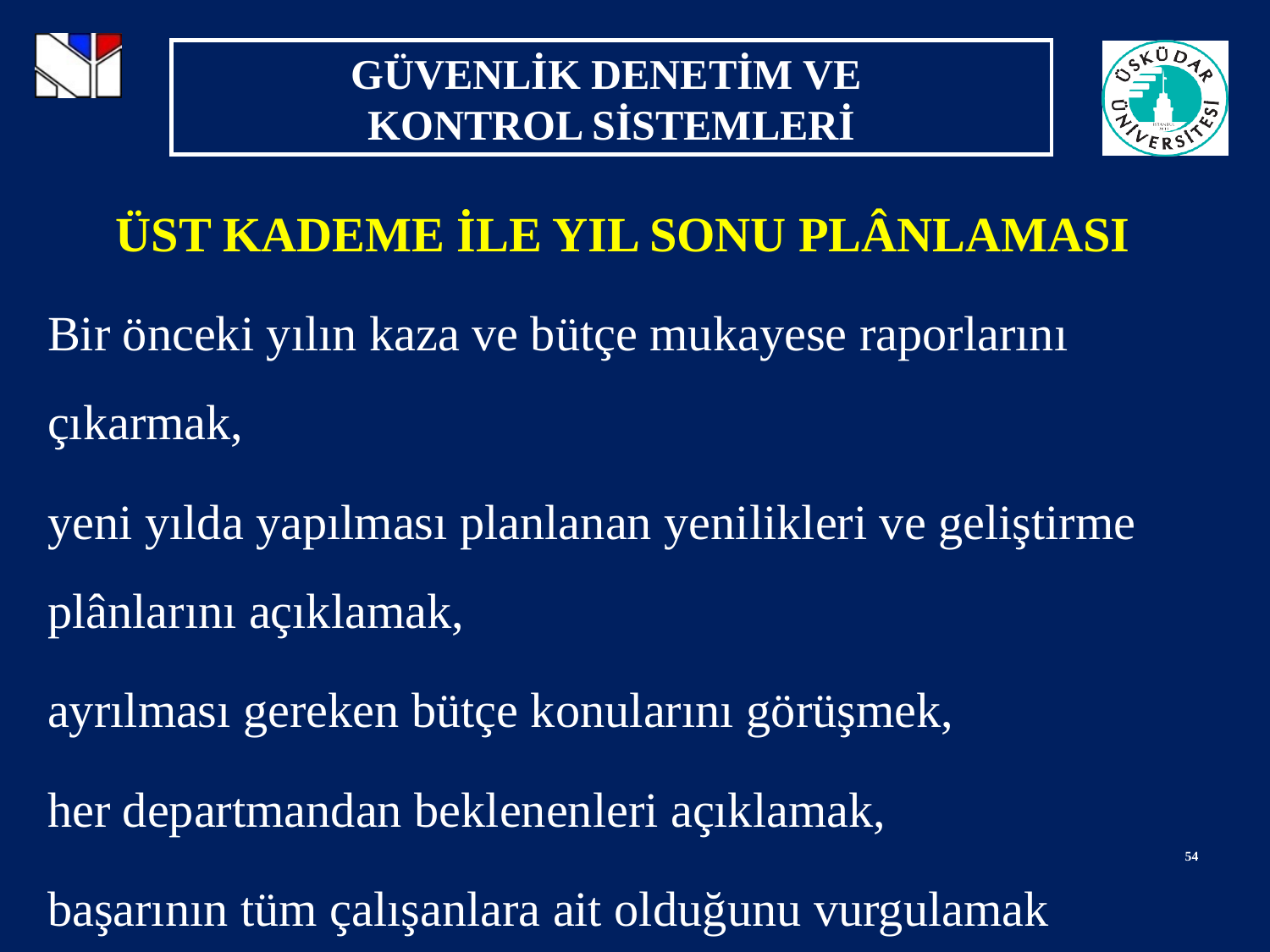

ÜST KADEME İLE YIL SONU PLÂNLAMASI
Bir önceki yılın kaza ve bütçe mukayese raporlarını çıkarmak,
yeni yılda yapılması planlanan yenilikleri ve geliştirme plânlarını açıklamak,
ayrılması gereken bütçe konularını görüşmek,
her departmandan beklenenleri açıklamak,
başarının tüm çalışanlara ait olduğunu vurgulamak
54